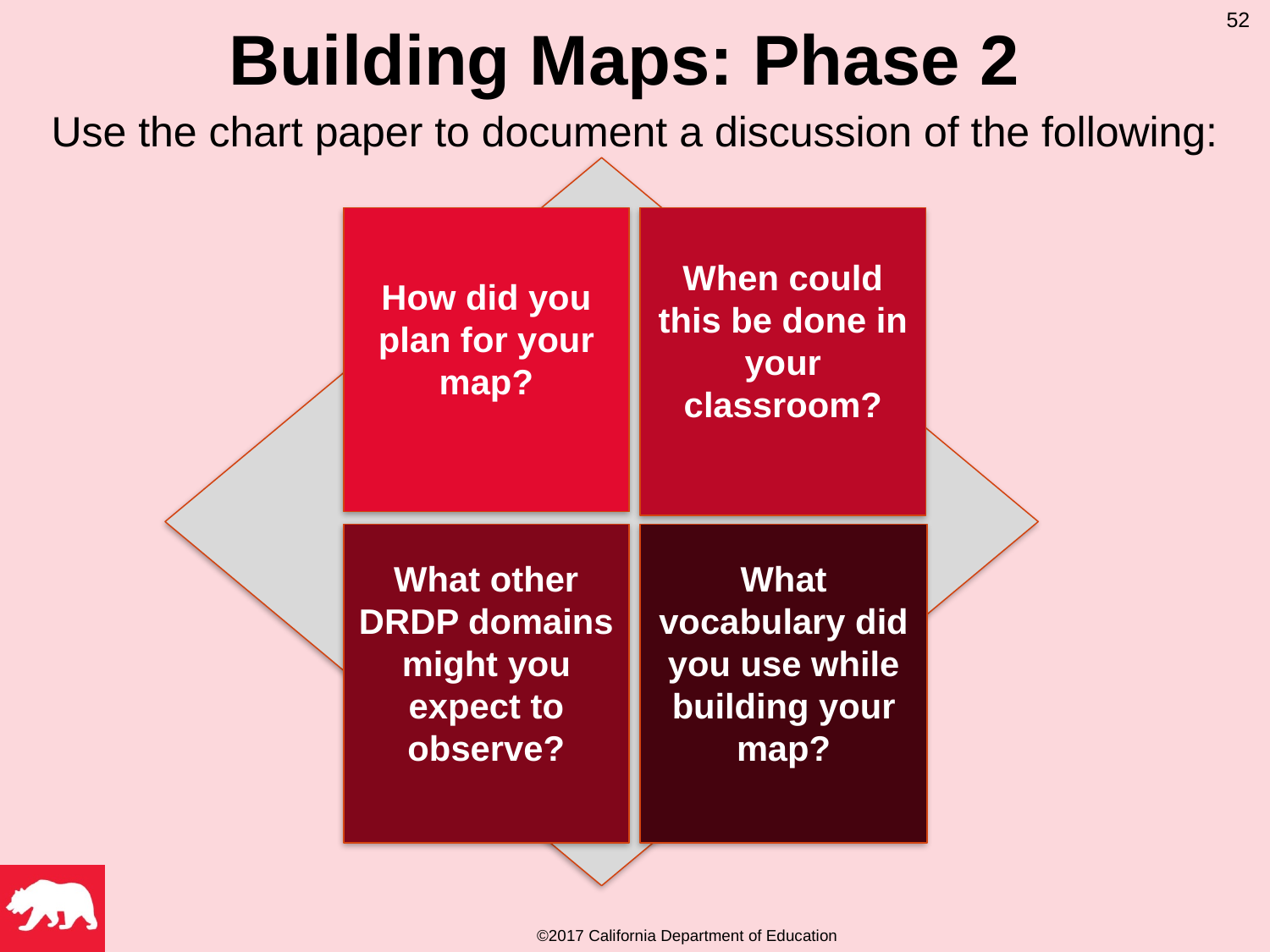

52
# Building Maps: Phase 2
Use the chart paper to document a discussion of the following:

When could this be done in your classroom?

How did you plan for your map?

What other DRDP domains might you expect to observe?

What vocabulary did you use while building your map?